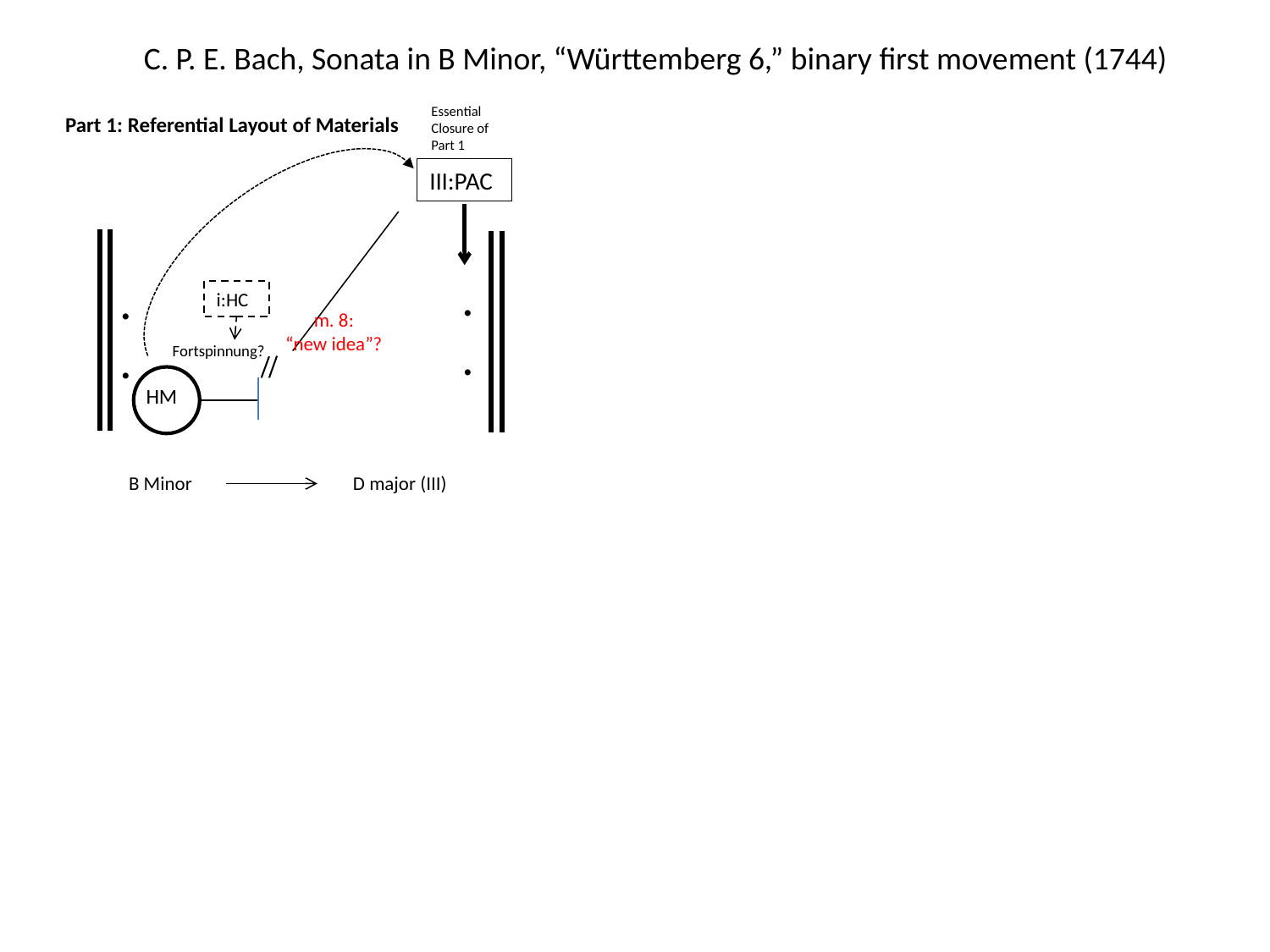

C. P. E. Bach, Sonata in B Minor, “Württemberg 6,” binary first movement (1744)
Essential Closure of Part 1
Part 1: Referential Layout of Materials
III:PAC

.
.
.
.
i:HC
m. 8:
“new idea”?

Fortspinnung?

HM
B Minor	                      D major (III)